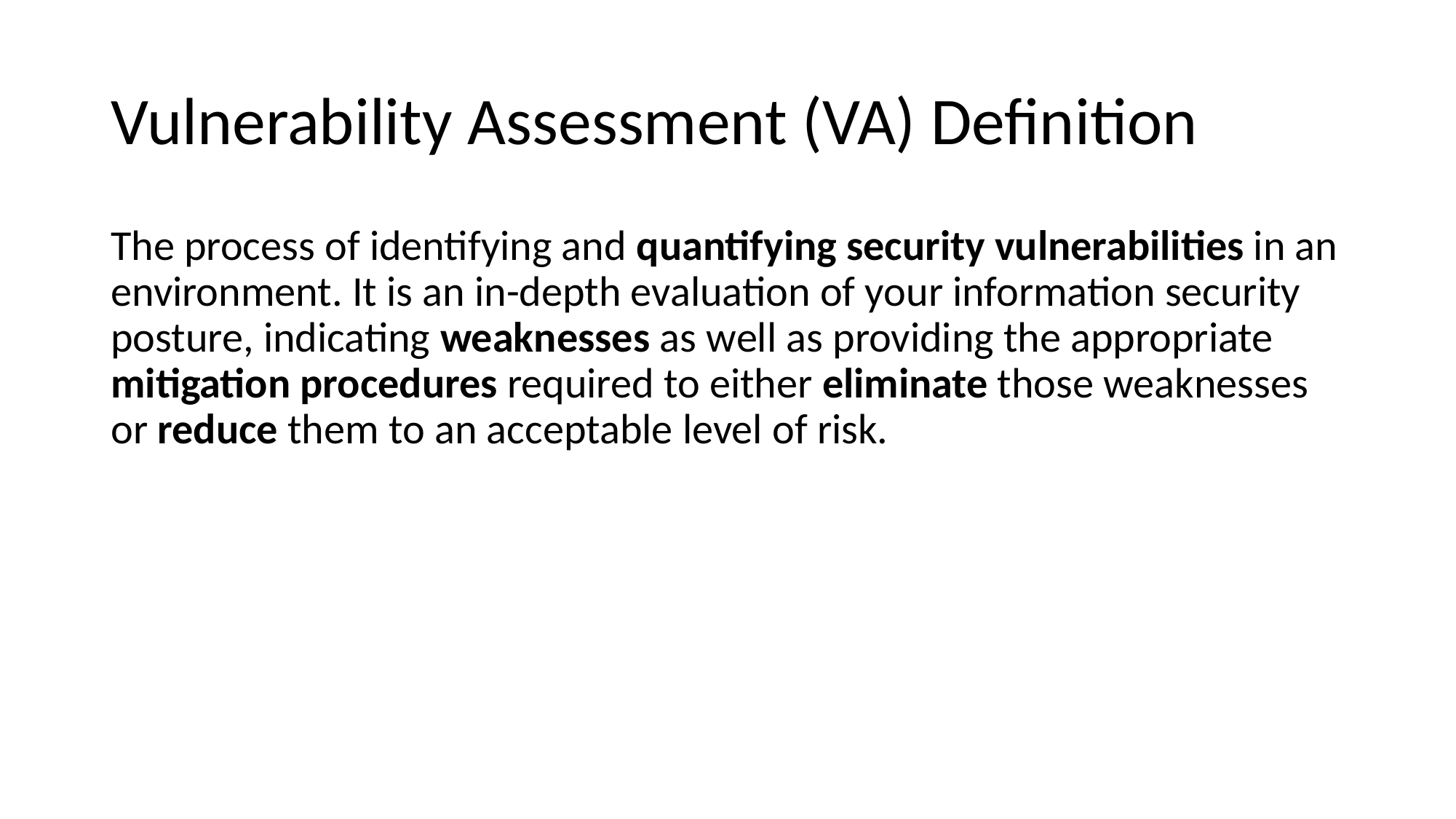

# Vulnerability Assessment (VA) Definition
The process of identifying and quantifying security vulnerabilities in an environment. It is an in-depth evaluation of your information security posture, indicating weaknesses as well as providing the appropriate mitigation procedures required to either eliminate those weaknesses or reduce them to an acceptable level of risk.